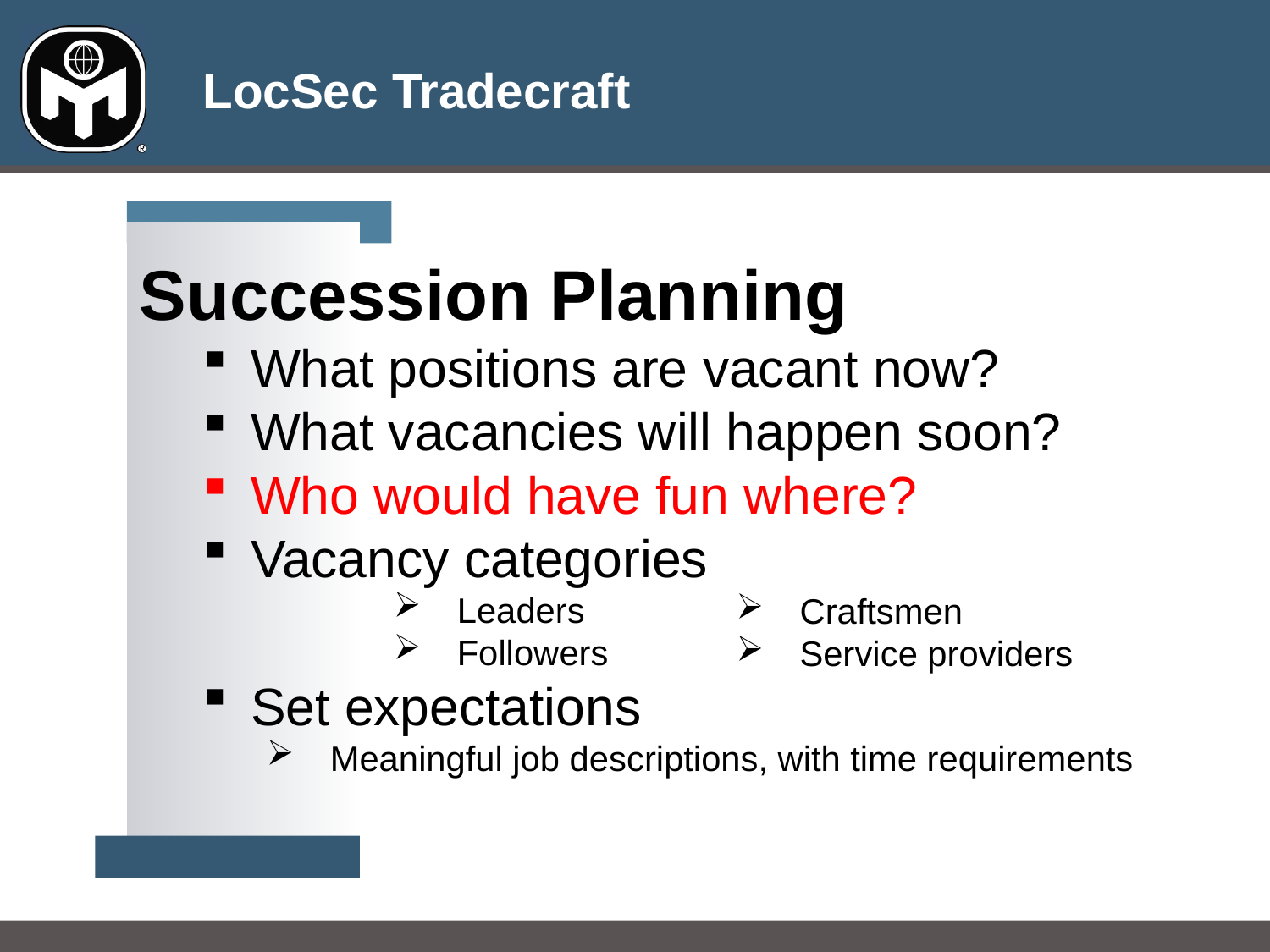

Succession Planning
What positions are vacant now?
What vacancies will happen soon?
Who would have fun where?
Vacancy categories
Leaders
Followers
Set expectations
Meaningful job descriptions, with time requirements

Craftsmen
Service providers